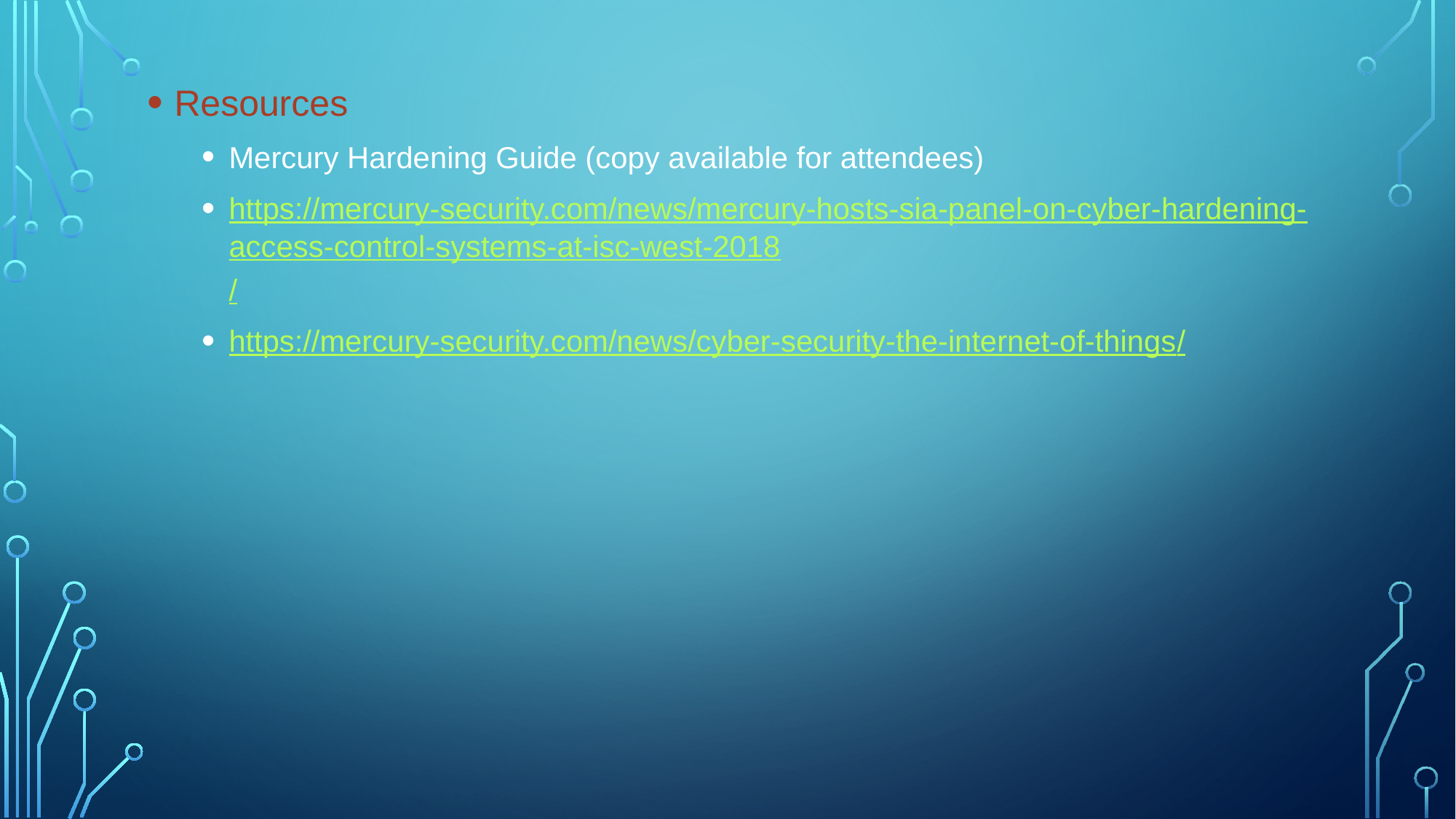

Resources
Mercury Hardening Guide (copy available for attendees)
https://mercury-security.com/news/mercury-hosts-sia-panel-on-cyber-hardening-access-control-systems-at-isc-west-2018/
https://mercury-security.com/news/cyber-security-the-internet-of-things/